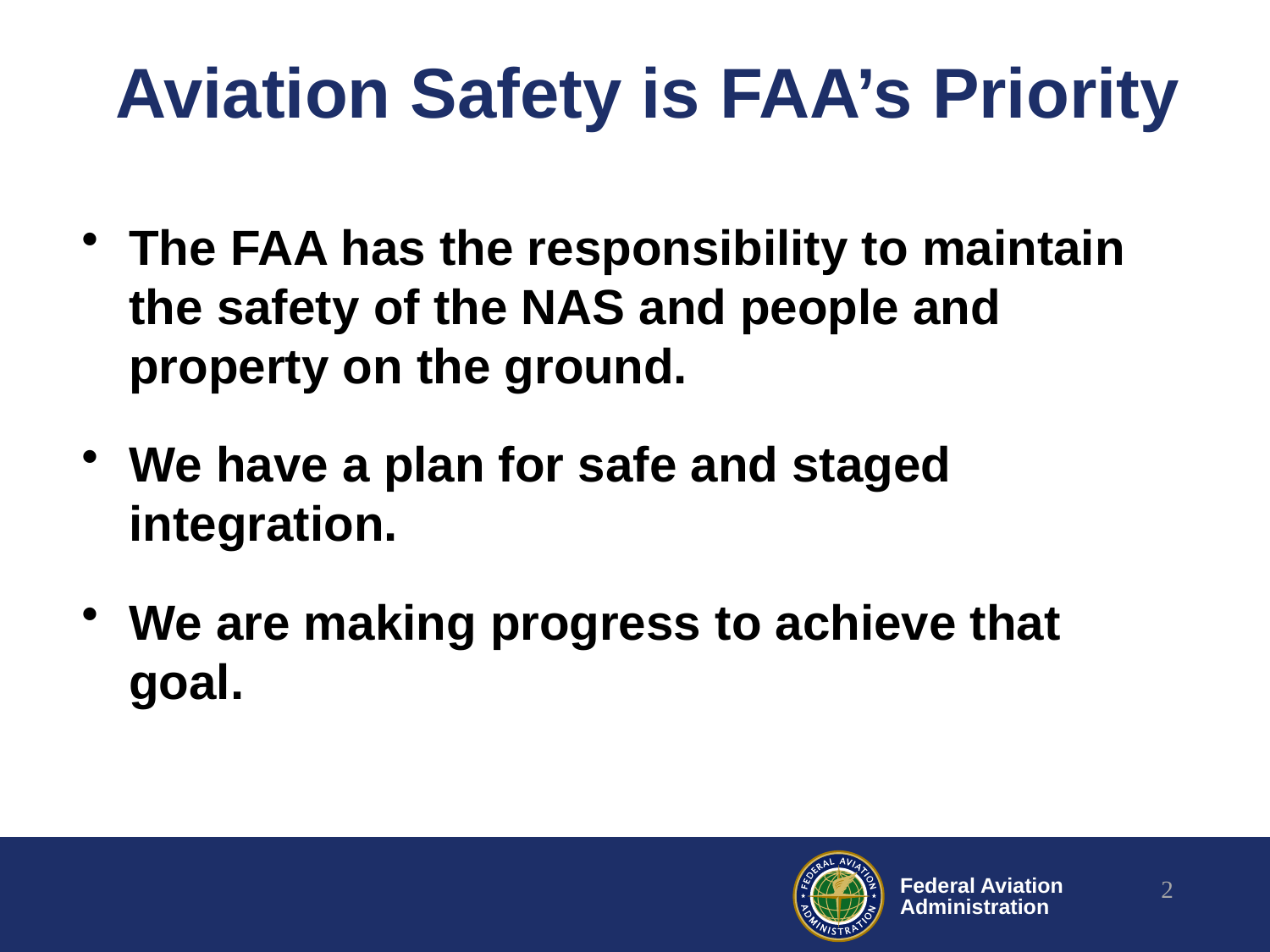

# Aviation Safety is FAA’s Priority
The FAA has the responsibility to maintain the safety of the NAS and people and property on the ground.

We have a plan for safe and staged integration.

We are making progress to achieve that goal.
2